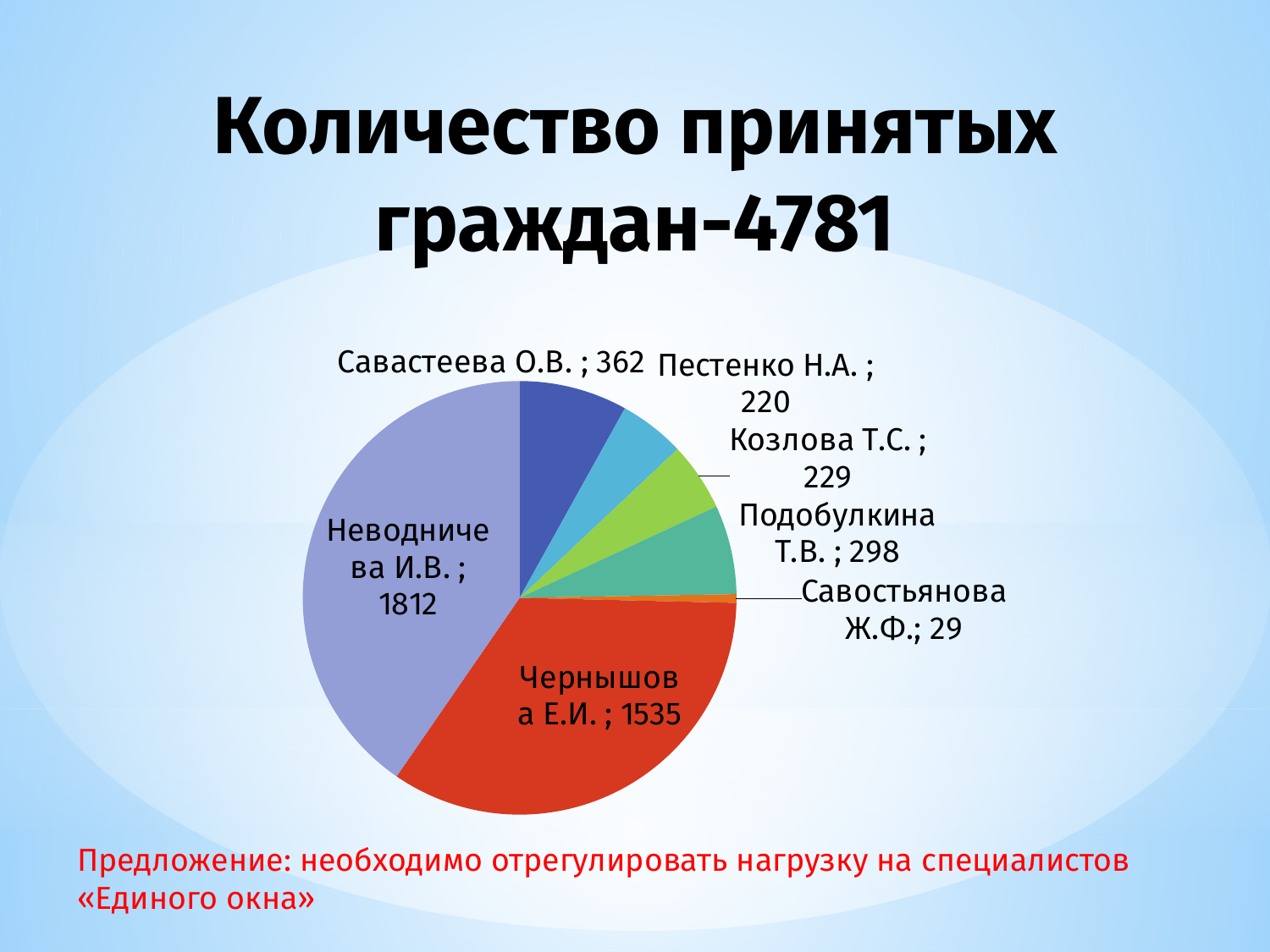

# Количество принятых граждан-4781

### Chart

| Category | принято граждан специалистом |
|---|---|
| Савастеева О.В.  | 362.0 |
| Пестенко Н.А.  | 220.0 |
| Козлова Т.С.  | 229.0 |
| Подобулкина Т.В.  | 298.0 |
| Савостьянова Ж.Ф. | 29.0 |
| Чернышова Е.И.  | 1535.0 |
| Неводничева И.В.  | 1812.0 |
Предложение: необходимо отрегулировать нагрузку на специалистов «Единого окна»